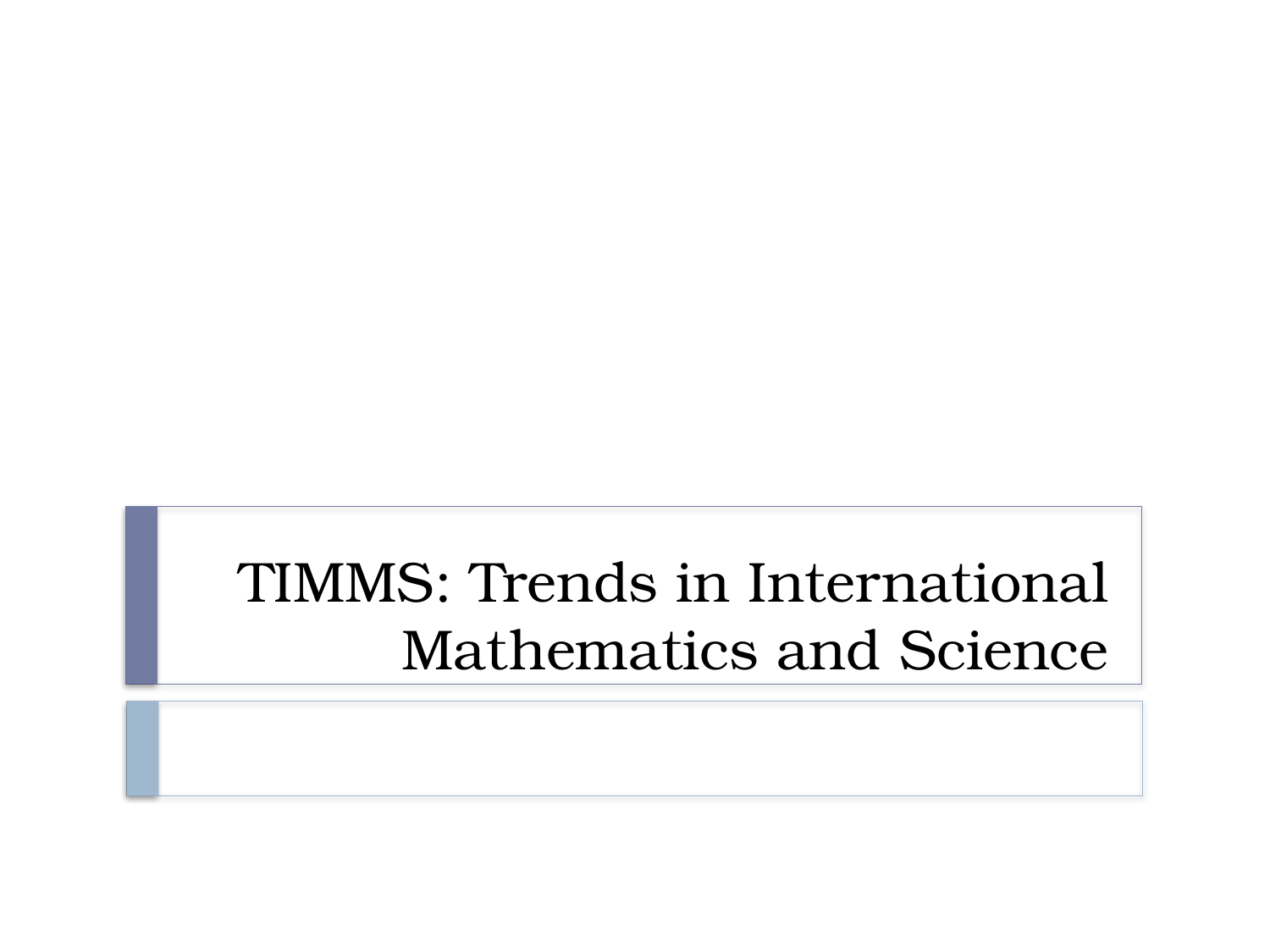

# TIMMS: Trends in International Mathematics and Science